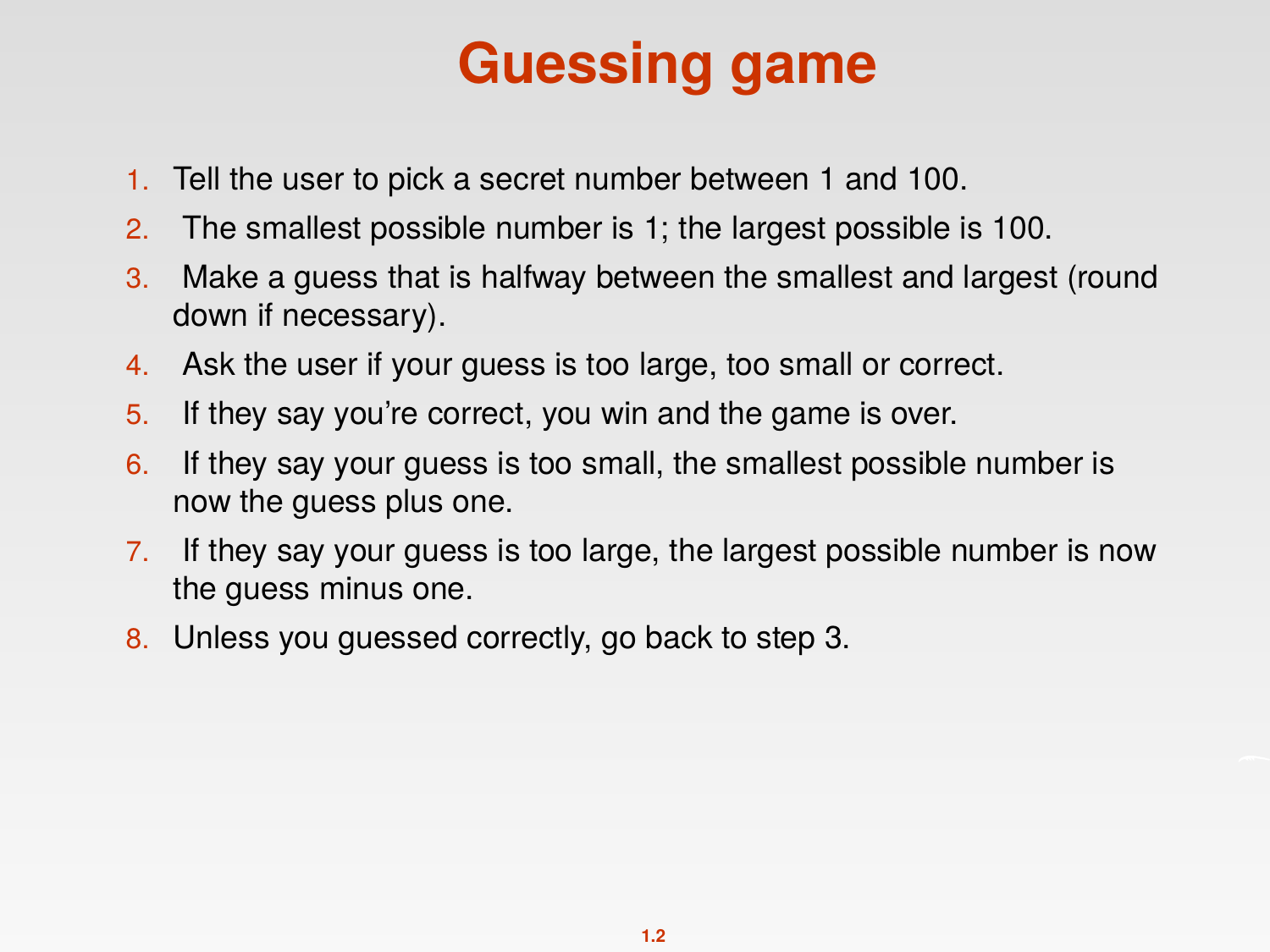

# Guessing game
Tell the user to pick a secret number between 1 and 100.
 The smallest possible number is 1; the largest possible is 100.
 Make a guess that is halfway between the smallest and largest (round down if necessary).
 Ask the user if your guess is too large, too small or correct.
 If they say you’re correct, you win and the game is over.
 If they say your guess is too small, the smallest possible number is now the guess plus one.
 If they say your guess is too large, the largest possible number is now the guess minus one.
Unless you guessed correctly, go back to step 3.